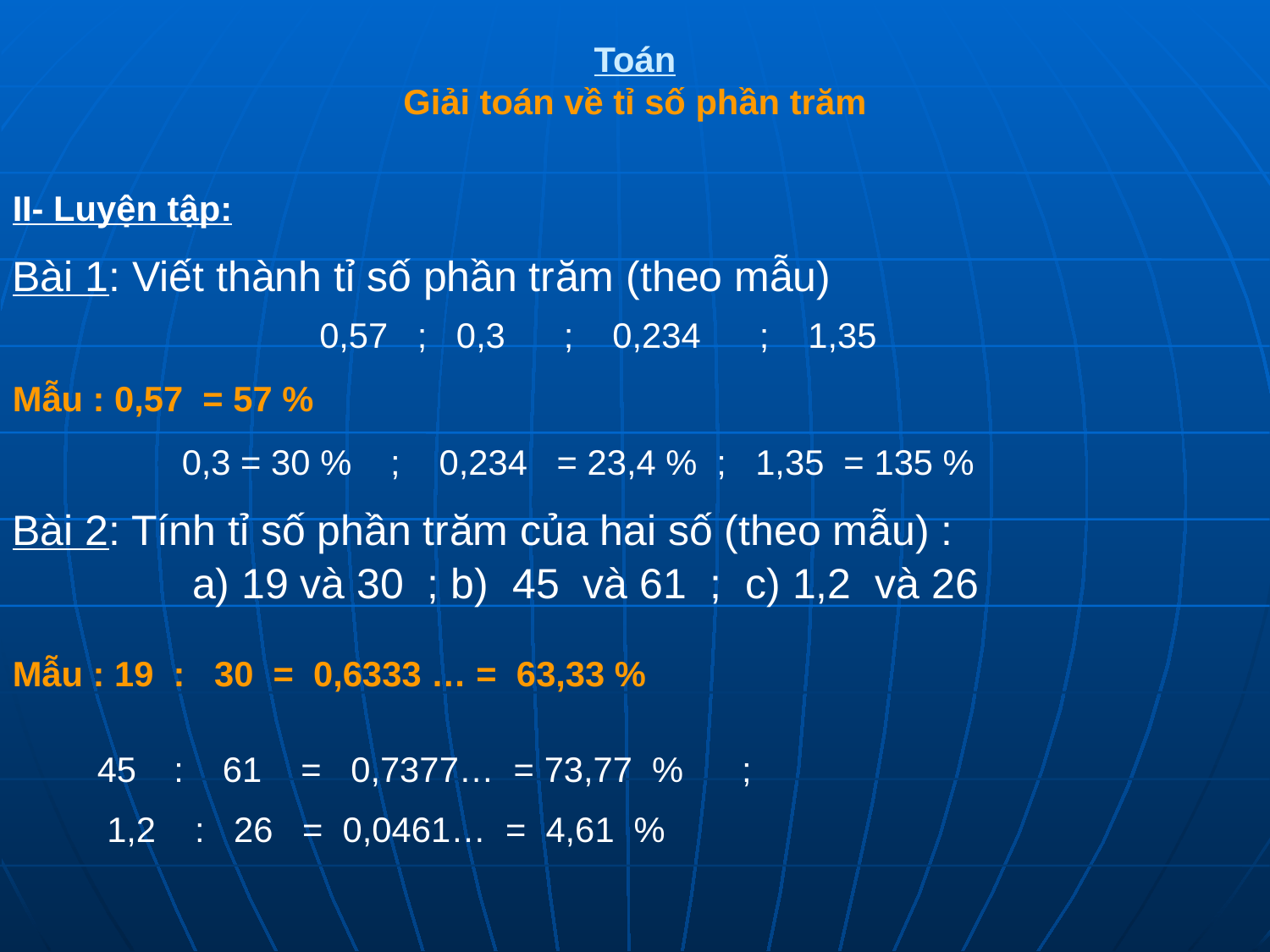

# Toán Giải toán về tỉ số phần trăm
II- Luyện tập:
Bài 1: Viết thành tỉ số phần trăm (theo mẫu)
0,57   ;   0,3      ;    0,234      ;    1,35
Mẫu : 0,57  = 57 %
0,3 = 30 %    ;    0,234   = 23,4 %  ;   1,35  = 135 %
Bài 2: Tính tỉ số phần trăm của hai số (theo mẫu) :
a) 19 và 30  ; b)  45  và 61  ;  c) 1,2  và 26
Mẫu : 19  :   30  =  0,6333 … =  63,33 %
   :    61    =   0,7377…  = 73,77  %      ;
 1,2    :   26   =  0,0461…  =  4,61  %